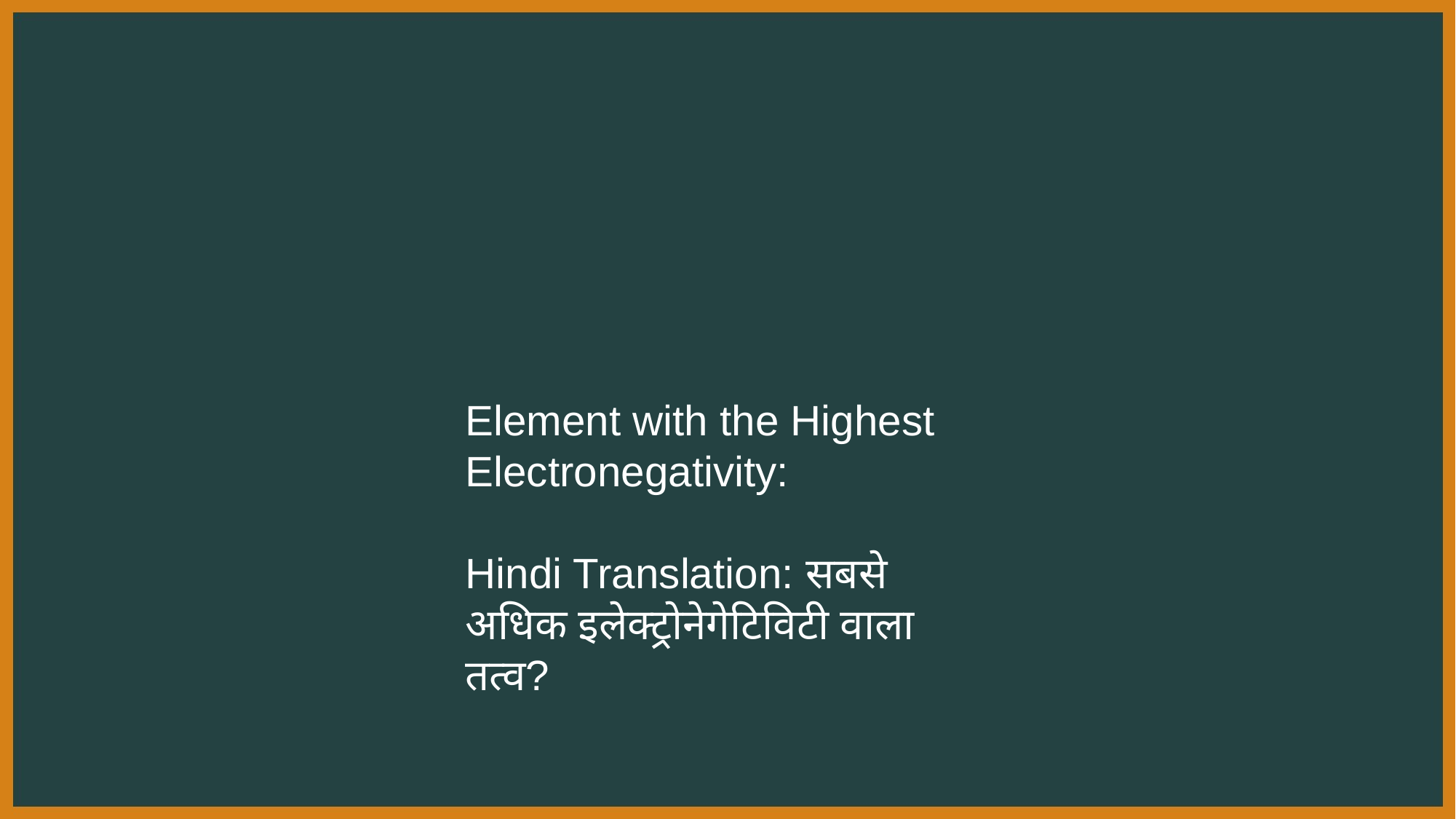

#

Element with the Highest Electronegativity:

Hindi Translation: सबसे अधिक इलेक्ट्रोनेगेटिविटी वाला तत्व?